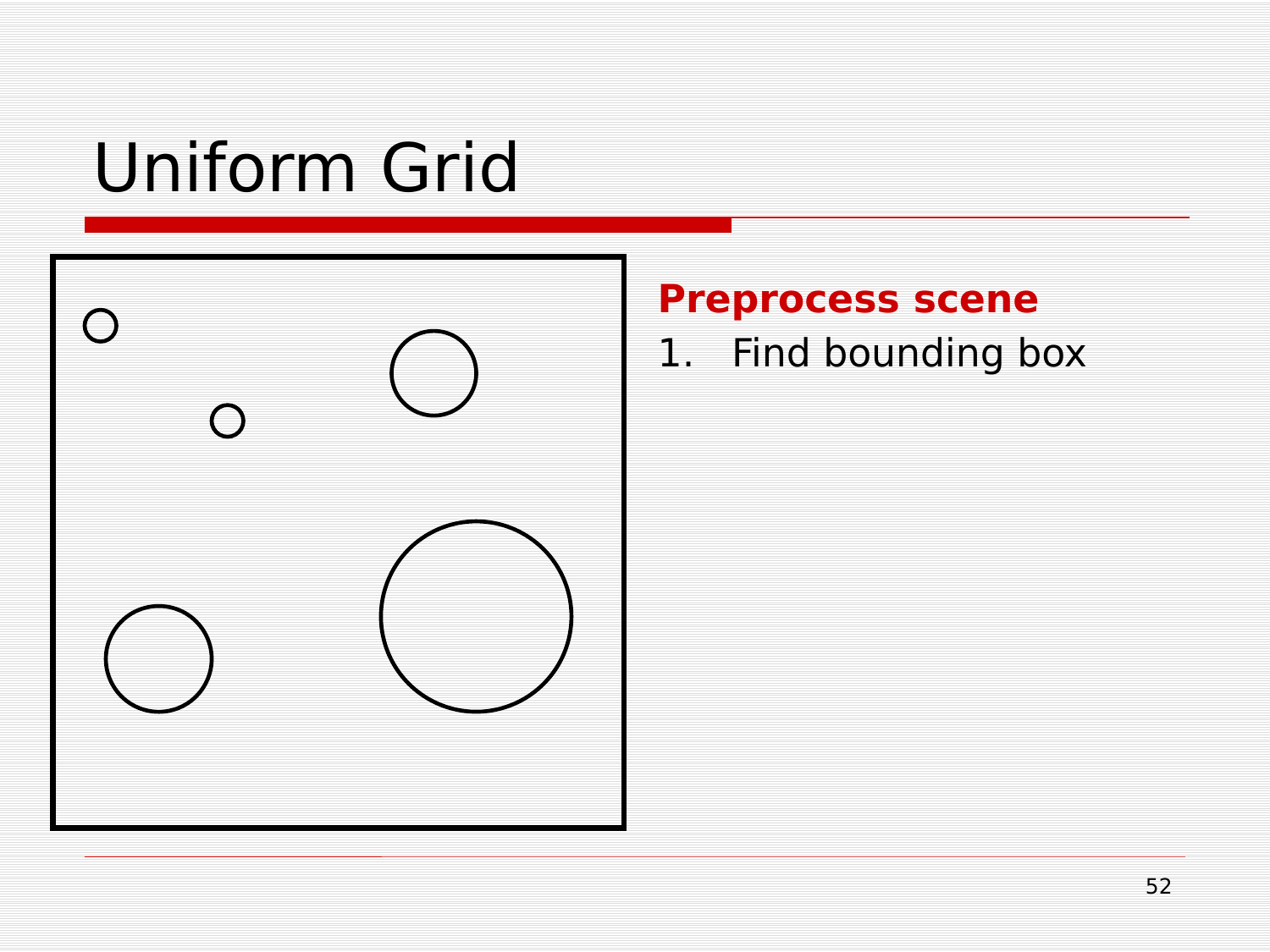

# Uniform Grid

Preprocess scene
Find bounding box

52